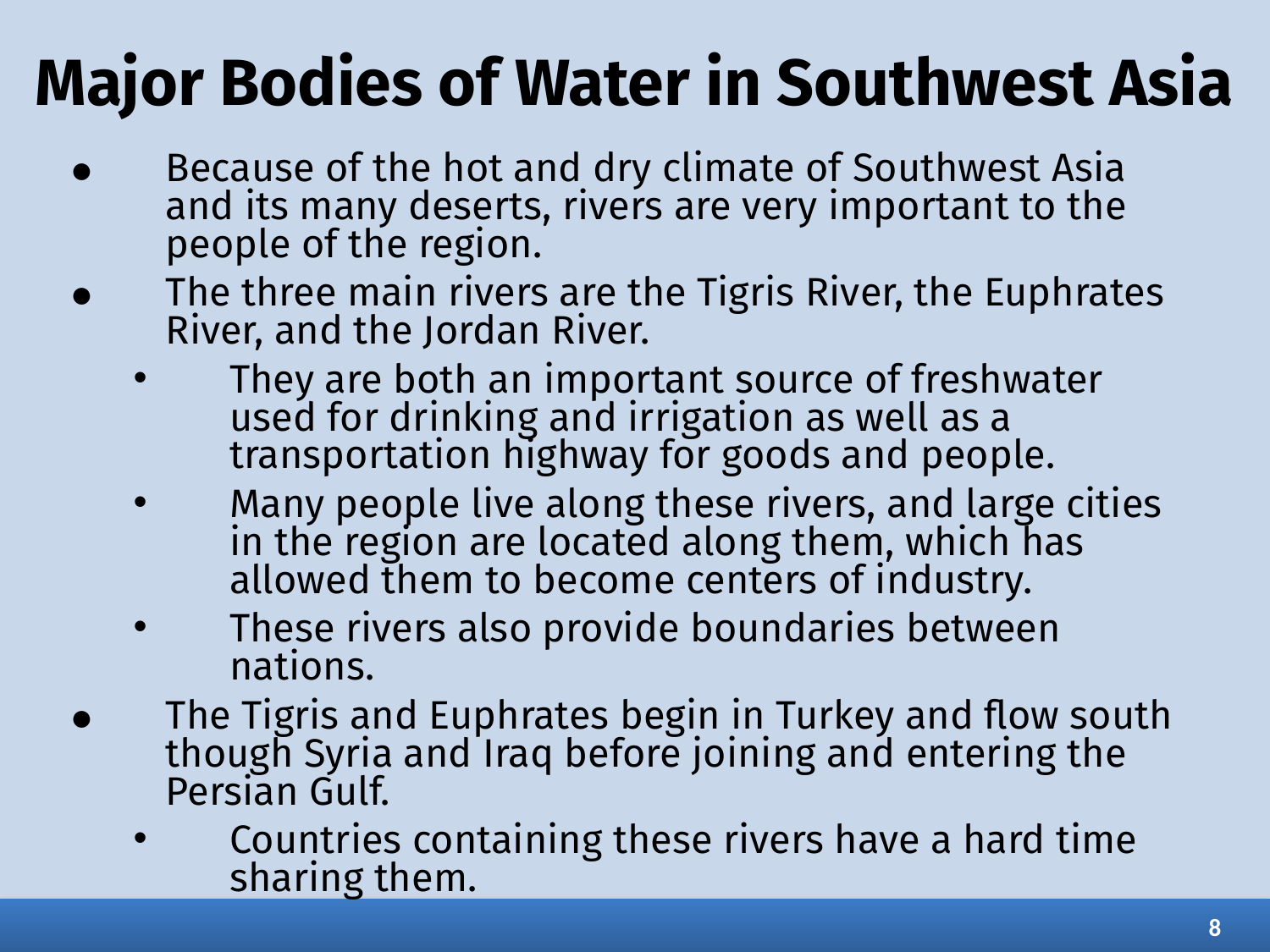

# Major Bodies of Water in Southwest Asia
Because of the hot and dry climate of Southwest Asia and its many deserts, rivers are very important to the people of the region.
The three main rivers are the Tigris River, the Euphrates River, and the Jordan River.
They are both an important source of freshwater used for drinking and irrigation as well as a transportation highway for goods and people.
Many people live along these rivers, and large cities in the region are located along them, which has allowed them to become centers of industry.
These rivers also provide boundaries between nations.
The Tigris and Euphrates begin in Turkey and flow south though Syria and Iraq before joining and entering the Persian Gulf.
Countries containing these rivers have a hard time sharing them.
8